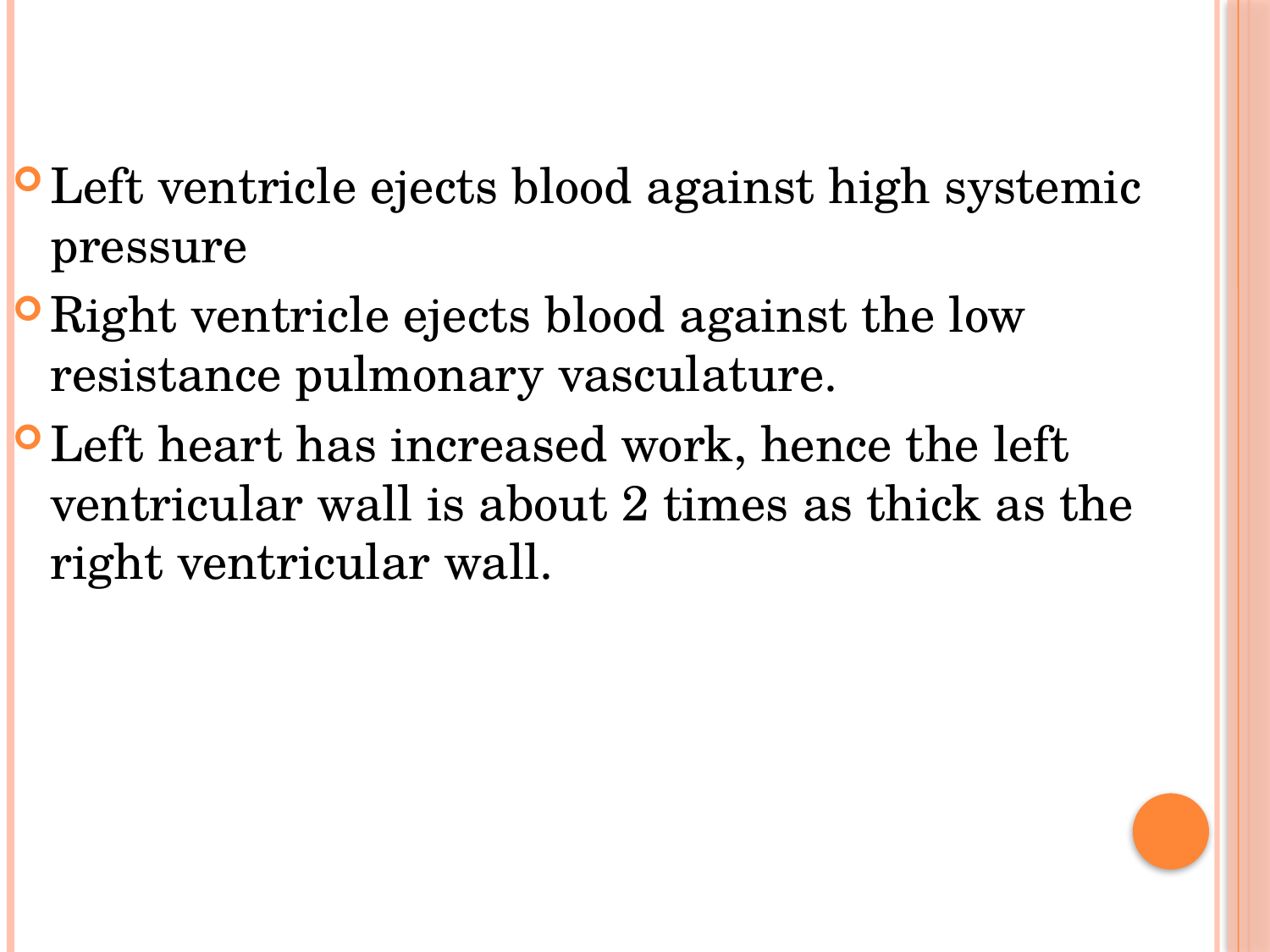

Left ventricle ejects blood against high systemic pressure
Right ventricle ejects blood against the low resistance pulmonary vasculature.
Left heart has increased work, hence the left ventricular wall is about 2 times as thick as the right ventricular wall.